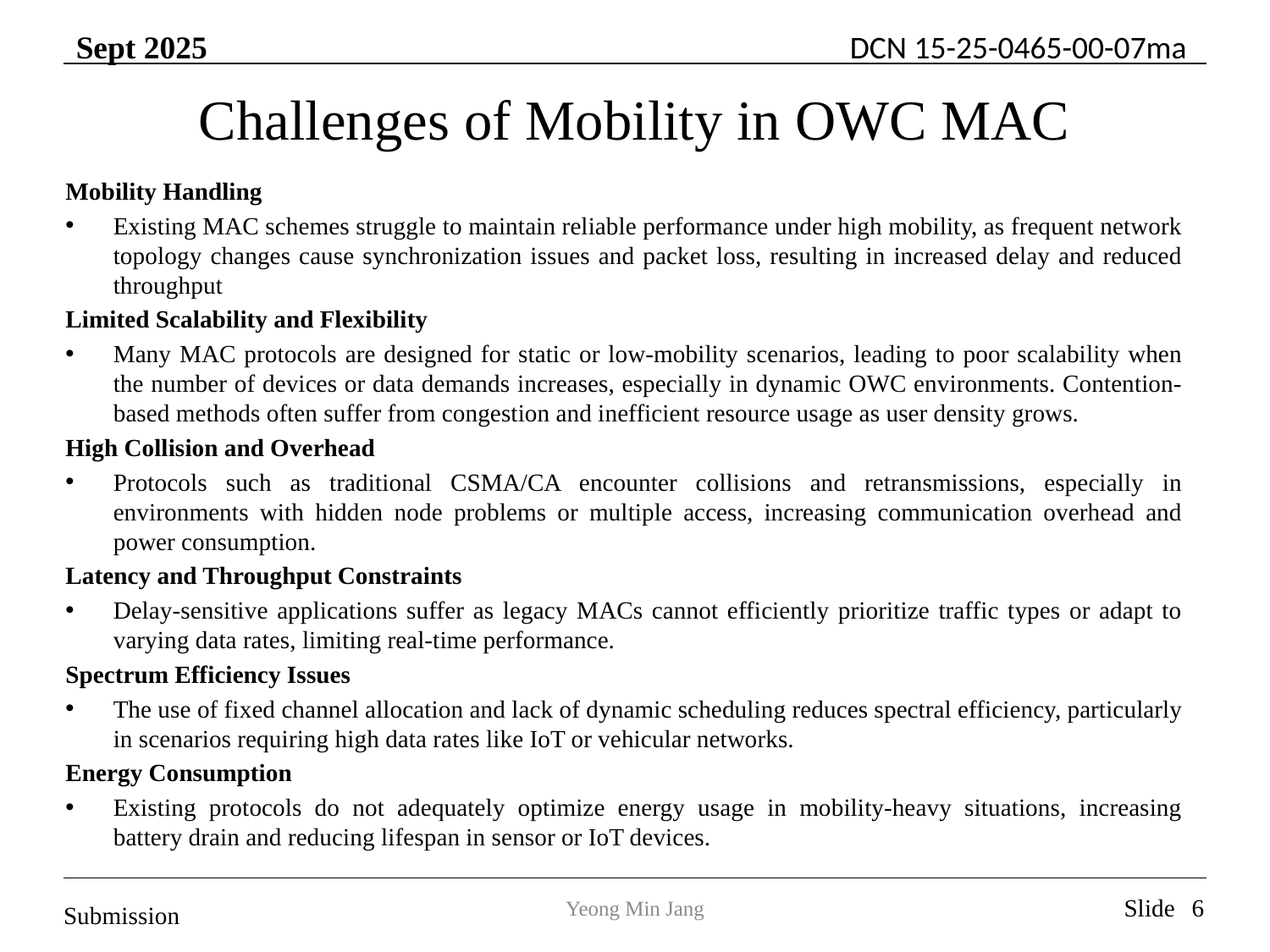

# Challenges of Mobility in OWC MAC
Mobility Handling
Existing MAC schemes struggle to maintain reliable performance under high mobility, as frequent network topology changes cause synchronization issues and packet loss, resulting in increased delay and reduced throughput
Limited Scalability and Flexibility
Many MAC protocols are designed for static or low-mobility scenarios, leading to poor scalability when the number of devices or data demands increases, especially in dynamic OWC environments. Contention-based methods often suffer from congestion and inefficient resource usage as user density grows.
High Collision and Overhead
Protocols such as traditional CSMA/CA encounter collisions and retransmissions, especially in environments with hidden node problems or multiple access, increasing communication overhead and power consumption.
Latency and Throughput Constraints
Delay-sensitive applications suffer as legacy MACs cannot efficiently prioritize traffic types or adapt to varying data rates, limiting real-time performance.
Spectrum Efficiency Issues
The use of fixed channel allocation and lack of dynamic scheduling reduces spectral efficiency, particularly in scenarios requiring high data rates like IoT or vehicular networks.
Energy Consumption
Existing protocols do not adequately optimize energy usage in mobility-heavy situations, increasing battery drain and reducing lifespan in sensor or IoT devices.